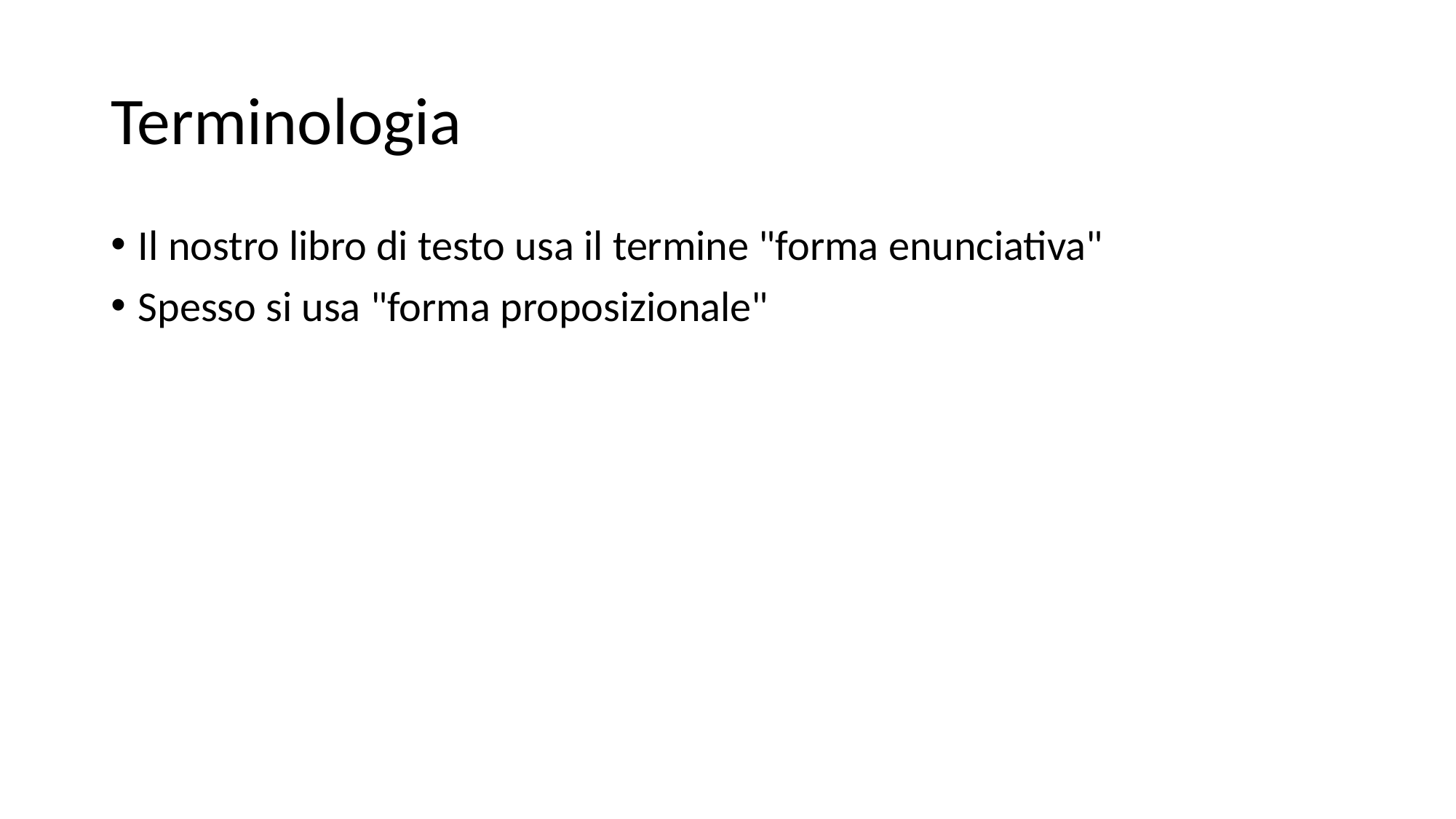

# Terminologia
Il nostro libro di testo usa il termine "forma enunciativa"
Spesso si usa "forma proposizionale"